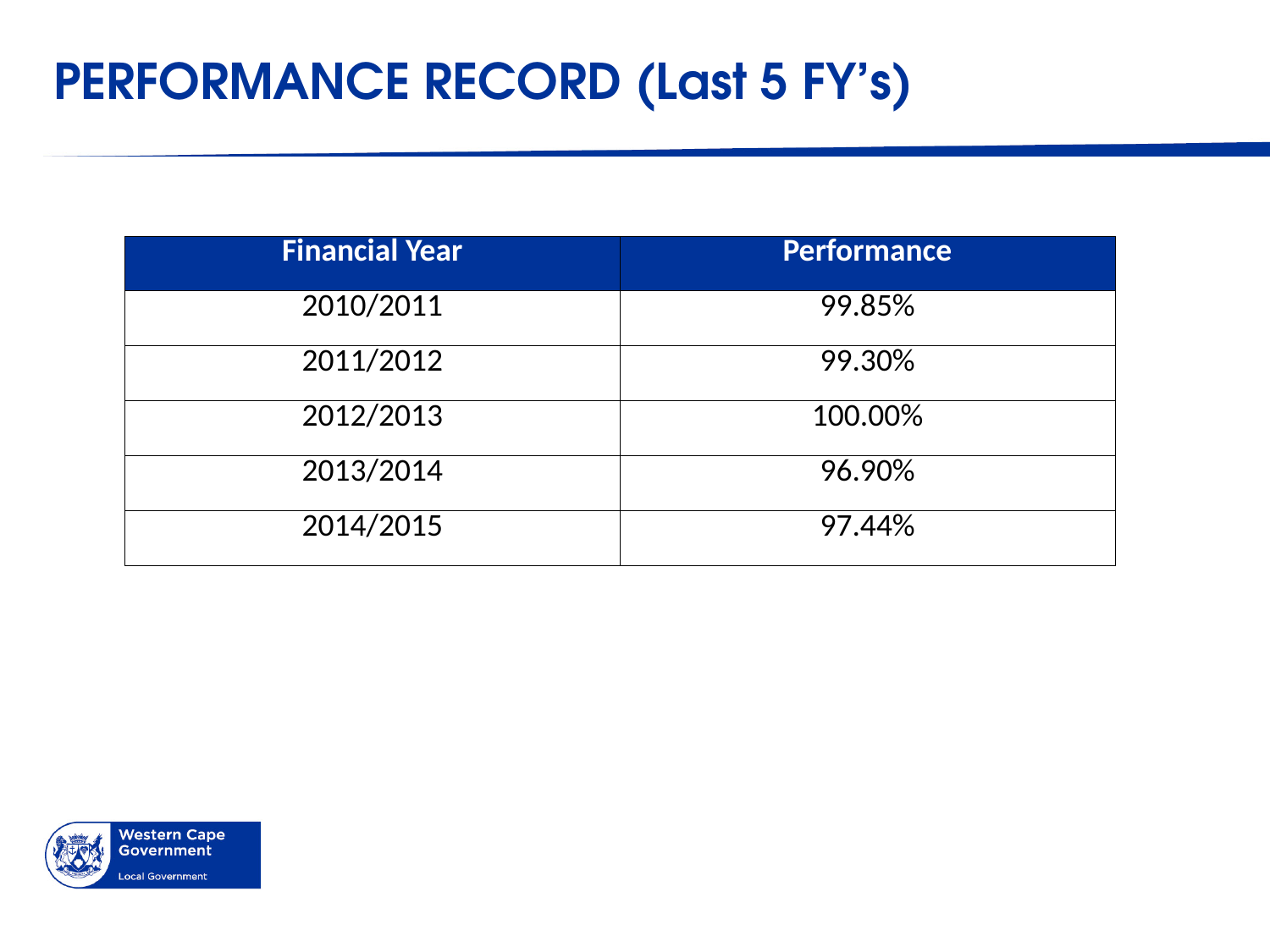

# PERFORMANCE RECORD (Last 5 FY’s)

| Financial Year | Performance |
| --- | --- |
| 2010/2011 | 99.85% |
| 2011/2012 | 99.30% |
| 2012/2013 | 100.00% |
| 2013/2014 | 96.90% |
| 2014/2015 | 97.44% |